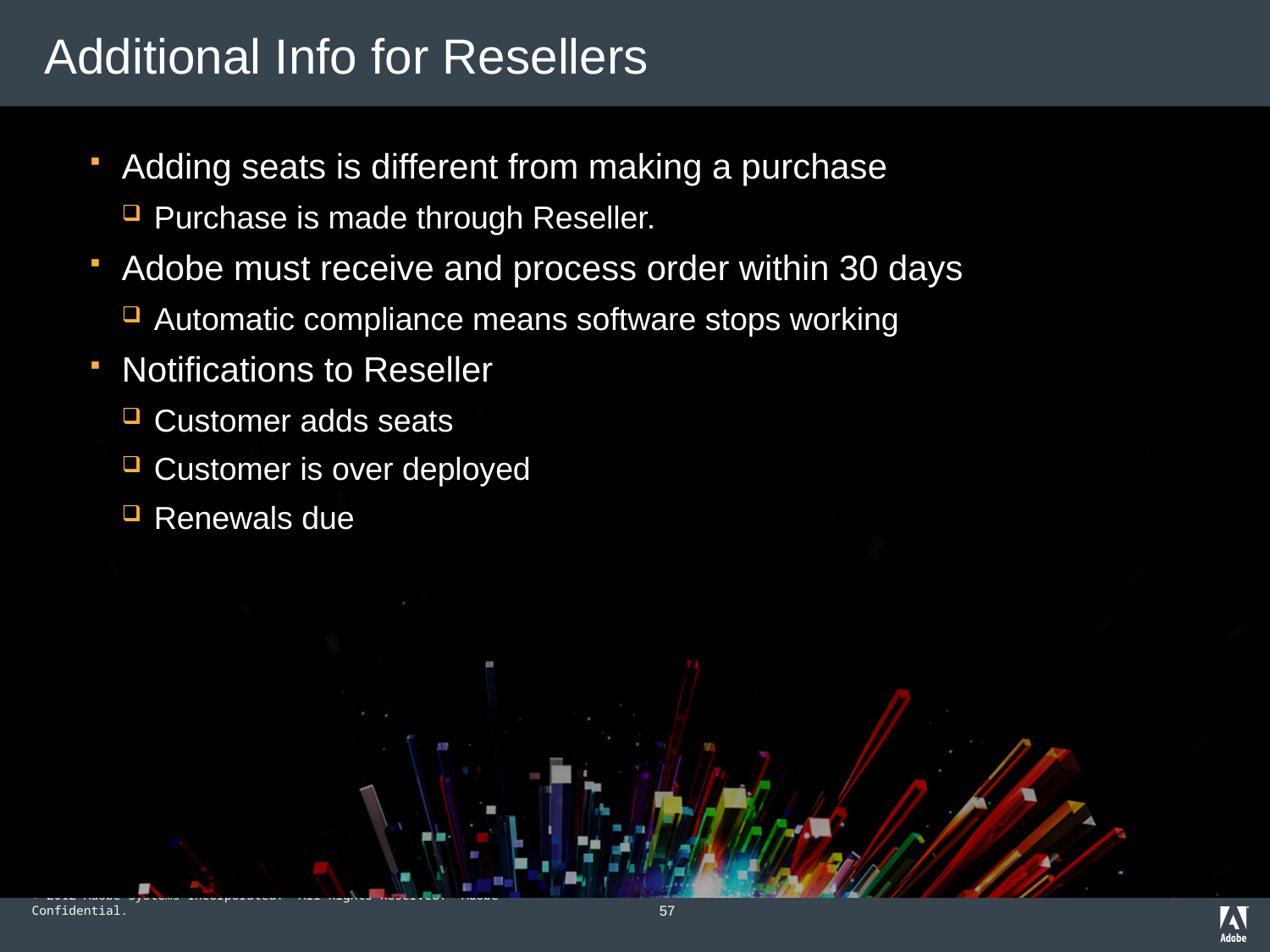

# Additional Info for Resellers
Adding seats is different from making a purchase
Purchase is made through Reseller.
Adobe must receive and process order within 30 days
Automatic compliance means software stops working
Notifications to Reseller
Customer adds seats
Customer is over deployed
Renewals due
57